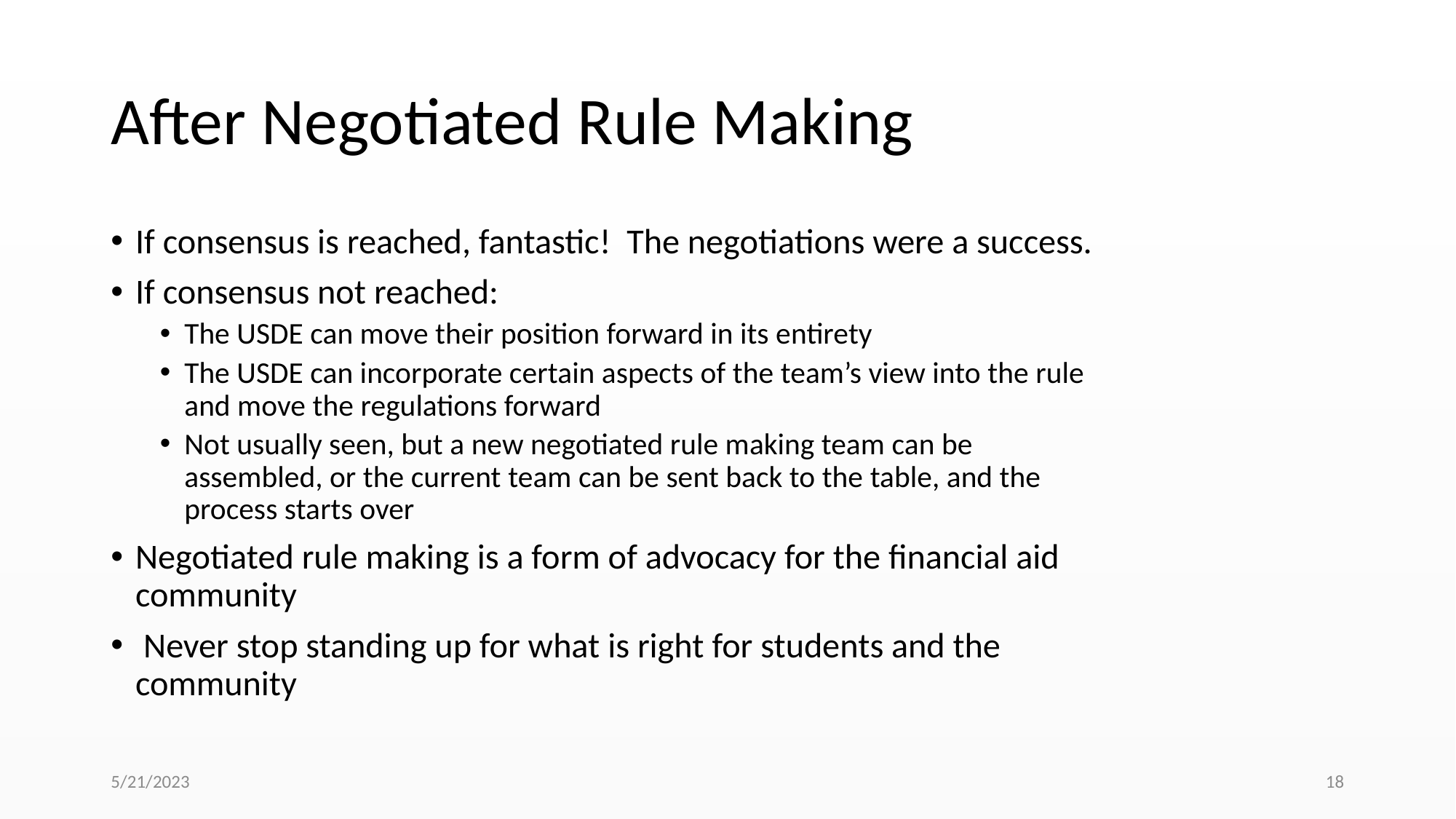

# After Negotiated Rule Making
If consensus is reached, fantastic!  The negotiations were a success.
If consensus not reached:
The USDE can move their position forward in its entirety
The USDE can incorporate certain aspects of the team’s view into the rule and move the regulations forward
Not usually seen, but a new negotiated rule making team can be assembled, or the current team can be sent back to the table, and the process starts over
Negotiated rule making is a form of advocacy for the financial aid community
 Never stop standing up for what is right for students and the community
5/21/2023
18